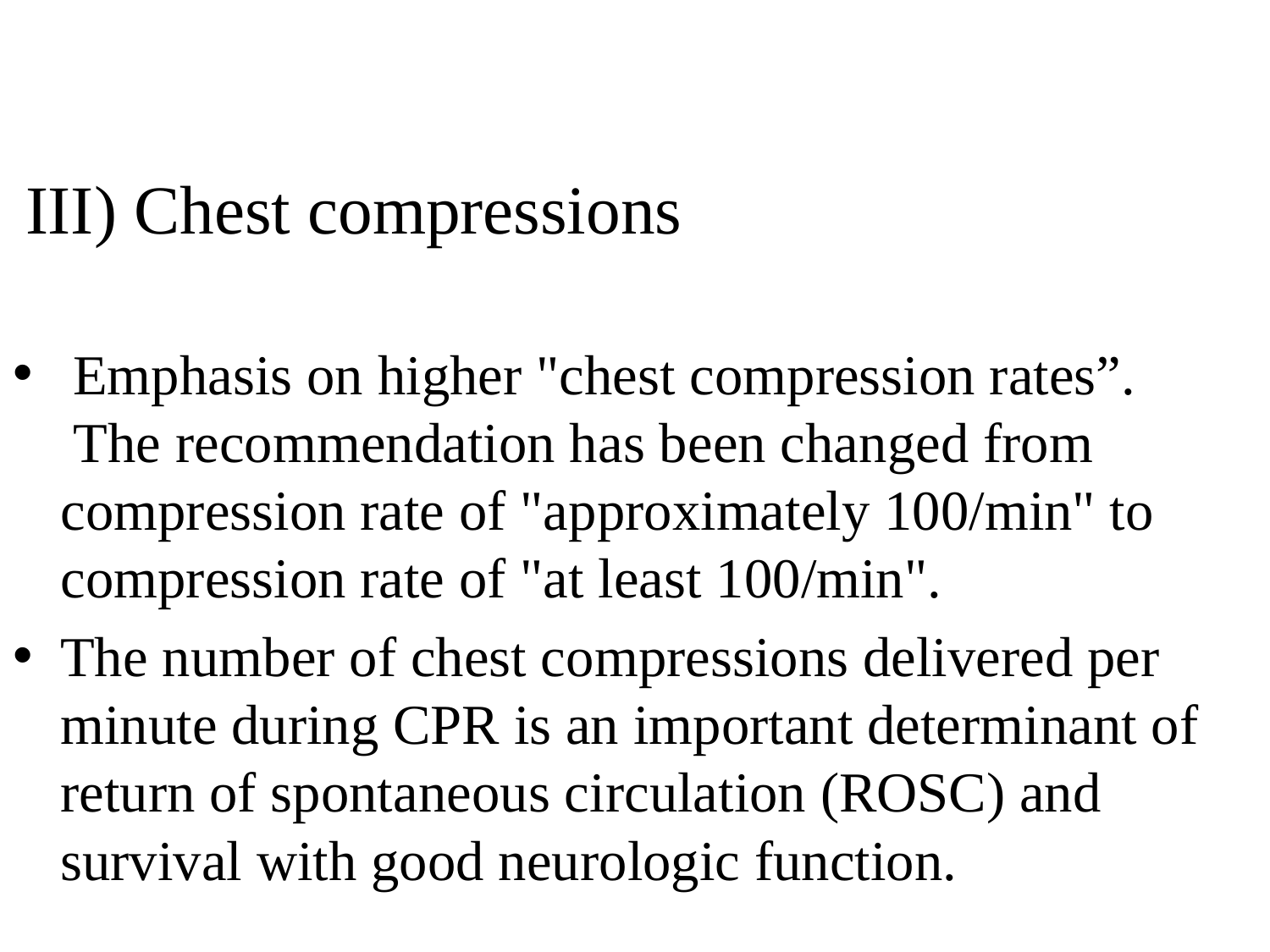

#
 III) Chest compressions

 Emphasis on higher "chest compression rates”.         The recommendation has been changed from compression rate of "approximately 100/min" to compression rate of "at least 100/min".
The number of chest compressions delivered per minute during CPR is an important determinant of return of spontaneous circulation (ROSC) and survival with good neurologic function.